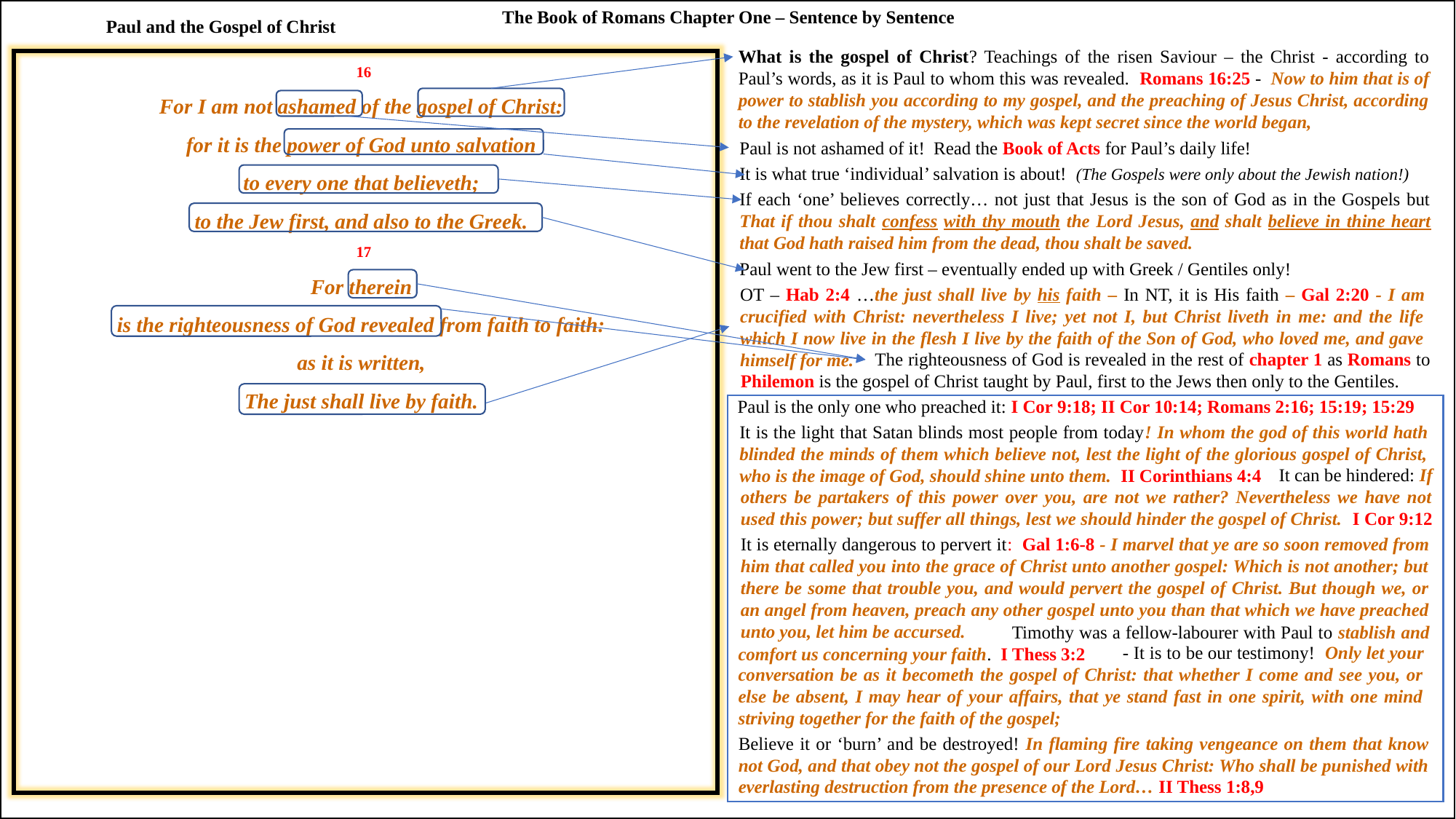

The Book of Romans Chapter One – Sentence by Sentence
Paul and the Gospel of Christ
What is the gospel of Christ? Teachings of the risen Saviour – the Christ - according to Paul’s words, as it is Paul to whom this was revealed.  Romans 16:25 -  Now to him that is of power to stablish you according to my gospel, and the preaching of Jesus Christ, according to the revelation of the mystery, which was kept secret since the world began,
16
For I am not ashamed of the gospel of Christ:
for it is the power of God unto salvation
to every one that believeth;
to the Jew first, and also to the Greek.
17
For therein
is the righteousness of God revealed from faith to faith:
as it is written,
The just shall live by faith.

Paul is not ashamed of it!  Read the Book of Acts for Paul’s daily life!
It is what true ‘individual’ salvation is about!  (The Gospels were only about the Jewish nation!)

If each ‘one’ believes correctly… not just that Jesus is the son of God as in the Gospels but That if thou shalt confess with thy mouth the Lord Jesus, and shalt believe in thine heart that God hath raised him from the dead, thou shalt be saved.

Paul went to the Jew first – eventually ended up with Greek / Gentiles only!

OT – Hab 2:4 …the just shall live by his faith – In NT, it is His faith – Gal 2:20 - I am crucified with Christ: nevertheless I live; yet not I, but Christ liveth in me: and the life which I now live in the flesh I live by the faith of the Son of God, who loved me, and gave himself for me.

                           The righteousness of God is revealed in the rest of chapter 1 as Romans to Philemon is the gospel of Christ taught by Paul, first to the Jews then only to the Gentiles.

Paul is the only one who preached it: I Cor 9:18; II Cor 10:14; Romans 2:16; 15:19; 15:29

It is the light that Satan blinds most people from today! In whom the god of this world hath blinded the minds of them which believe not, lest the light of the glorious gospel of Christ, who is the image of God, should shine unto them.  II Corinthians 4:4
                                                                                                                    It can be hindered: If others be partakers of this power over you, are not we rather? Nevertheless we have not used this power; but suffer all things, lest we should hinder the gospel of Christ.  I Cor 9:12
It is eternally dangerous to pervert it:  Gal 1:6-8 - I marvel that ye are so soon removed from him that called you into the grace of Christ unto another gospel: Which is not another; but there be some that trouble you, and would pervert the gospel of Christ. But though we, or an angel from heaven, preach any other gospel unto you than that which we have preached unto you, let him be accursed.
                                                     Timothy was a fellow-labourer with Paul to stablish and comfort us concerning your faith.  I Thess 3:2
                                                                             - It is to be our testimony!  Only let your conversation be as it becometh the gospel of Christ: that whether I come and see you, or else be absent, I may hear of your affairs, that ye stand fast in one spirit, with one mind striving together for the faith of the gospel;
Believe it or ‘burn’ and be destroyed! In flaming fire taking vengeance on them that know not God, and that obey not the gospel of our Lord Jesus Christ: Who shall be punished with everlasting destruction from the presence of the Lord… II Thess 1:8,9